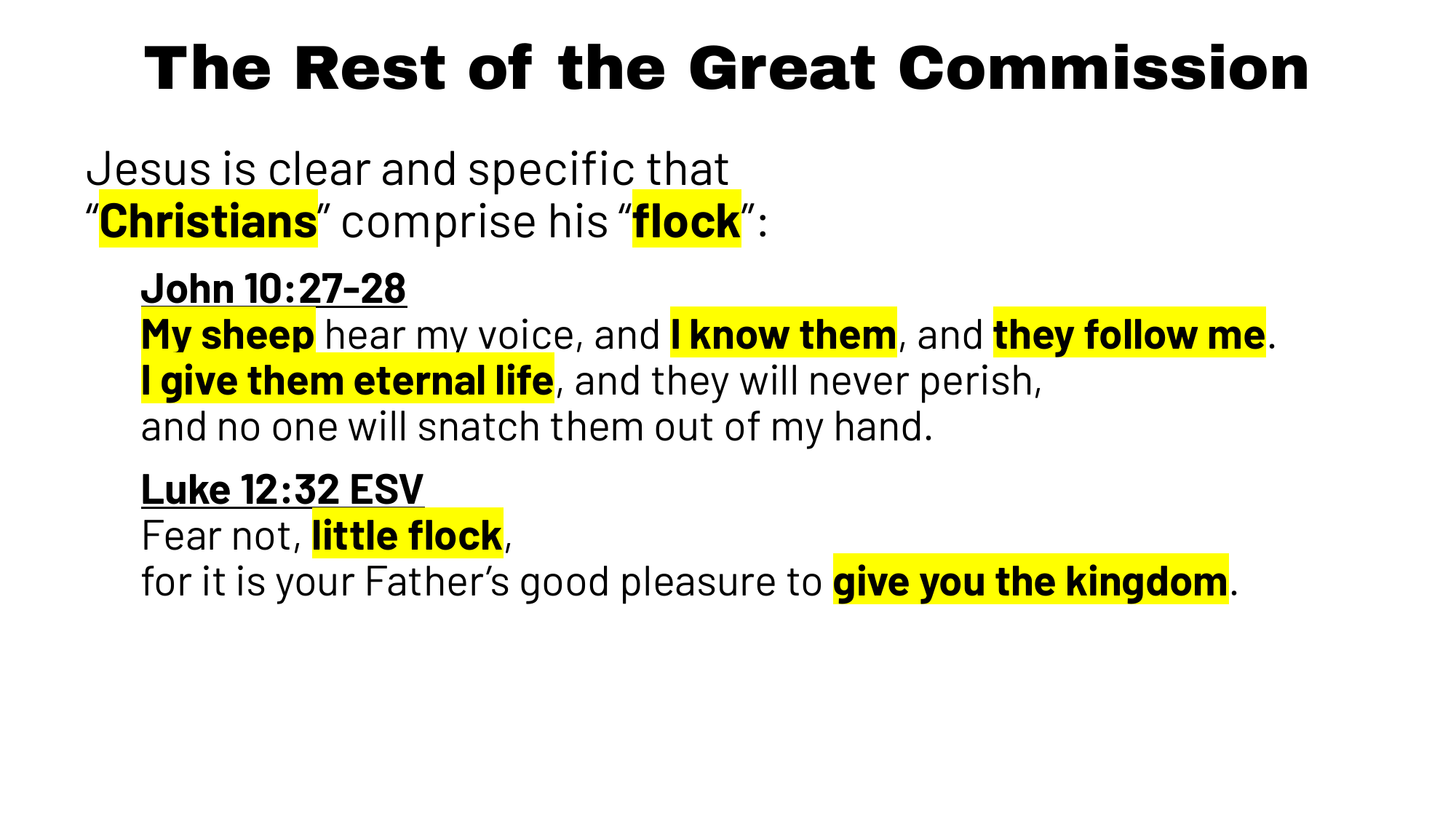

# The Rest of the Great Commission
Jesus is clear and specific that
“Christians” comprise his “flock”:
John 10:27-28
My sheep hear my voice, and I know them, and they follow me.
I give them eternal life, and they will never perish,
and no one will snatch them out of my hand.
Luke 12:32 ESV
Fear not, little flock,
for it is your Father’s good pleasure to give you the kingdom.